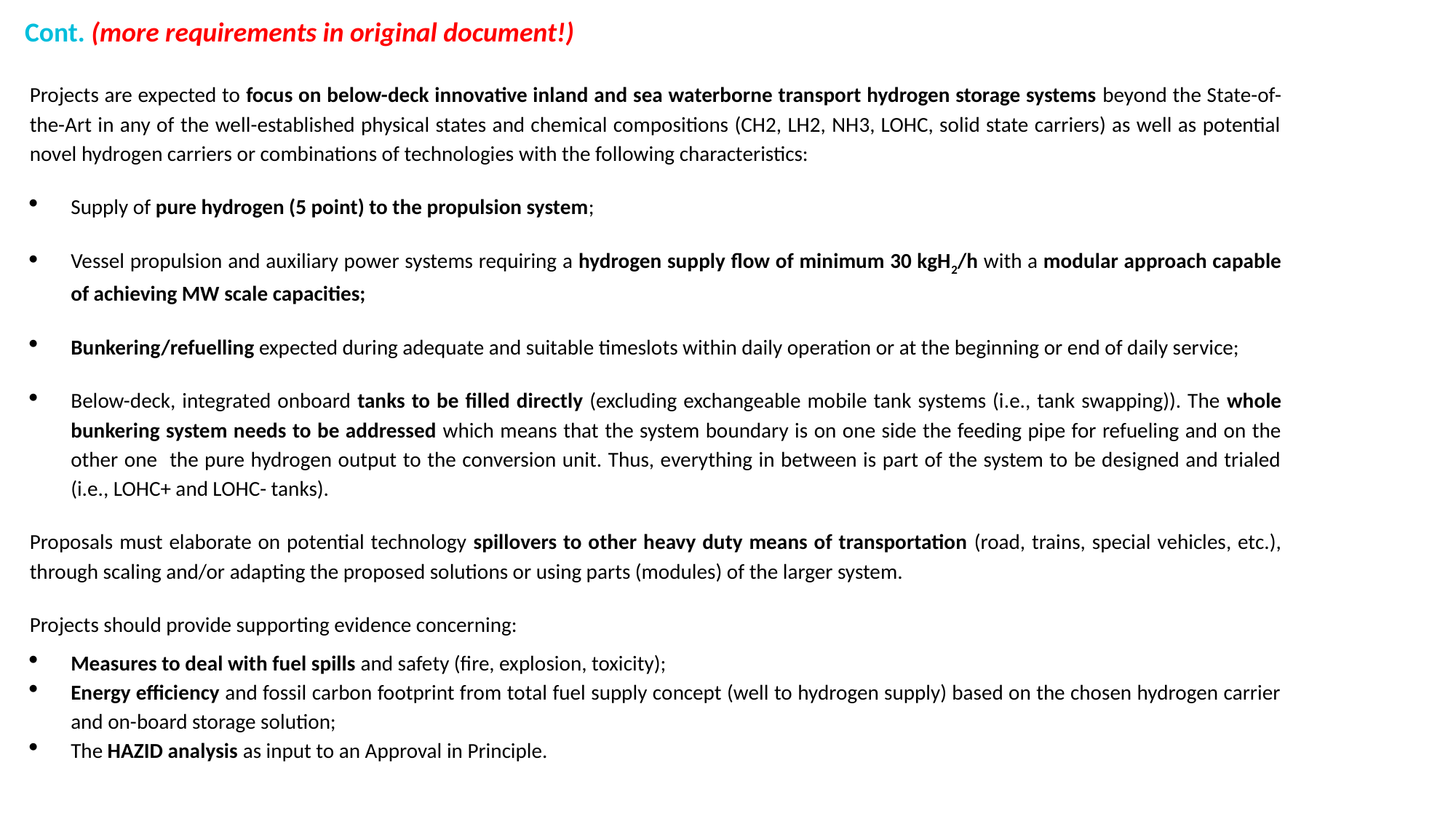

# Cont. (more requirements in original document!)
Projects are expected to focus on below-deck innovative inland and sea waterborne transport hydrogen storage systems beyond the State-of-the-Art in any of the well-established physical states and chemical compositions (CH2, LH2, NH3, LOHC, solid state carriers) as well as potential novel hydrogen carriers or combinations of technologies with the following characteristics:
Supply of pure hydrogen (5 point) to the propulsion system;
Vessel propulsion and auxiliary power systems requiring a hydrogen supply flow of minimum 30 kgH2/h with a modular approach capable of achieving MW scale capacities;
Bunkering/refuelling expected during adequate and suitable timeslots within daily operation or at the beginning or end of daily service;
Below-deck, integrated onboard tanks to be filled directly (excluding exchangeable mobile tank systems (i.e., tank swapping)). The whole bunkering system needs to be addressed which means that the system boundary is on one side the feeding pipe for refueling and on the other one  the pure hydrogen output to the conversion unit. Thus, everything in between is part of the system to be designed and trialed (i.e., LOHC+ and LOHC- tanks).
Proposals must elaborate on potential technology spillovers to other heavy duty means of transportation (road, trains, special vehicles, etc.), through scaling and/or adapting the proposed solutions or using parts (modules) of the larger system.
Projects should provide supporting evidence concerning:
Measures to deal with fuel spills and safety (fire, explosion, toxicity);
Energy efficiency and fossil carbon footprint from total fuel supply concept (well to hydrogen supply) based on the chosen hydrogen carrier and on-board storage solution;
The HAZID analysis as input to an Approval in Principle.